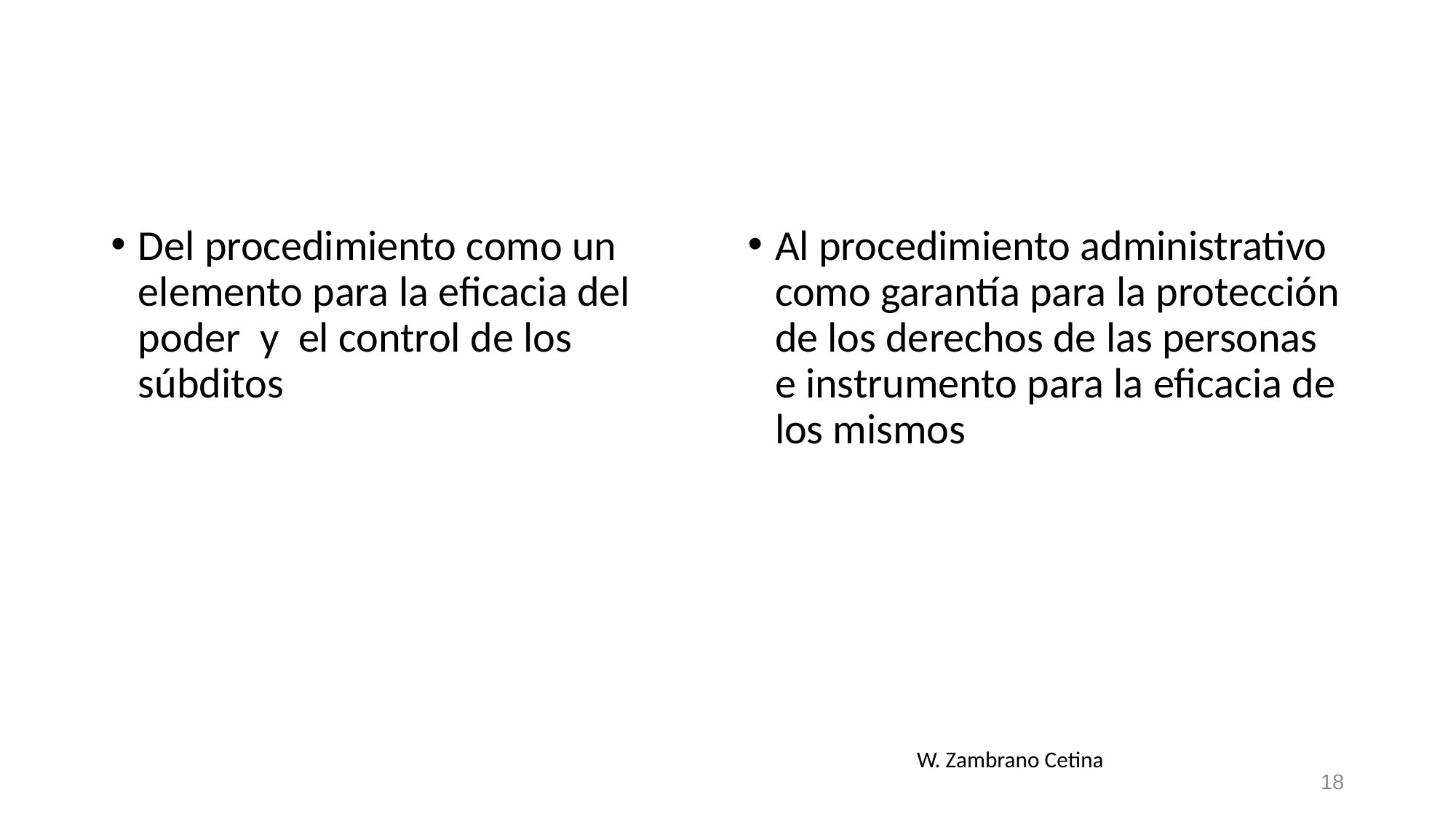

#
Del procedimiento como un elemento para la eficacia del poder  y  el control de los súbditos
Al procedimiento administrativo como garantía para la protección de los derechos de las personas  e instrumento para la eficacia de los mismos

W. Zambrano Cetina
18